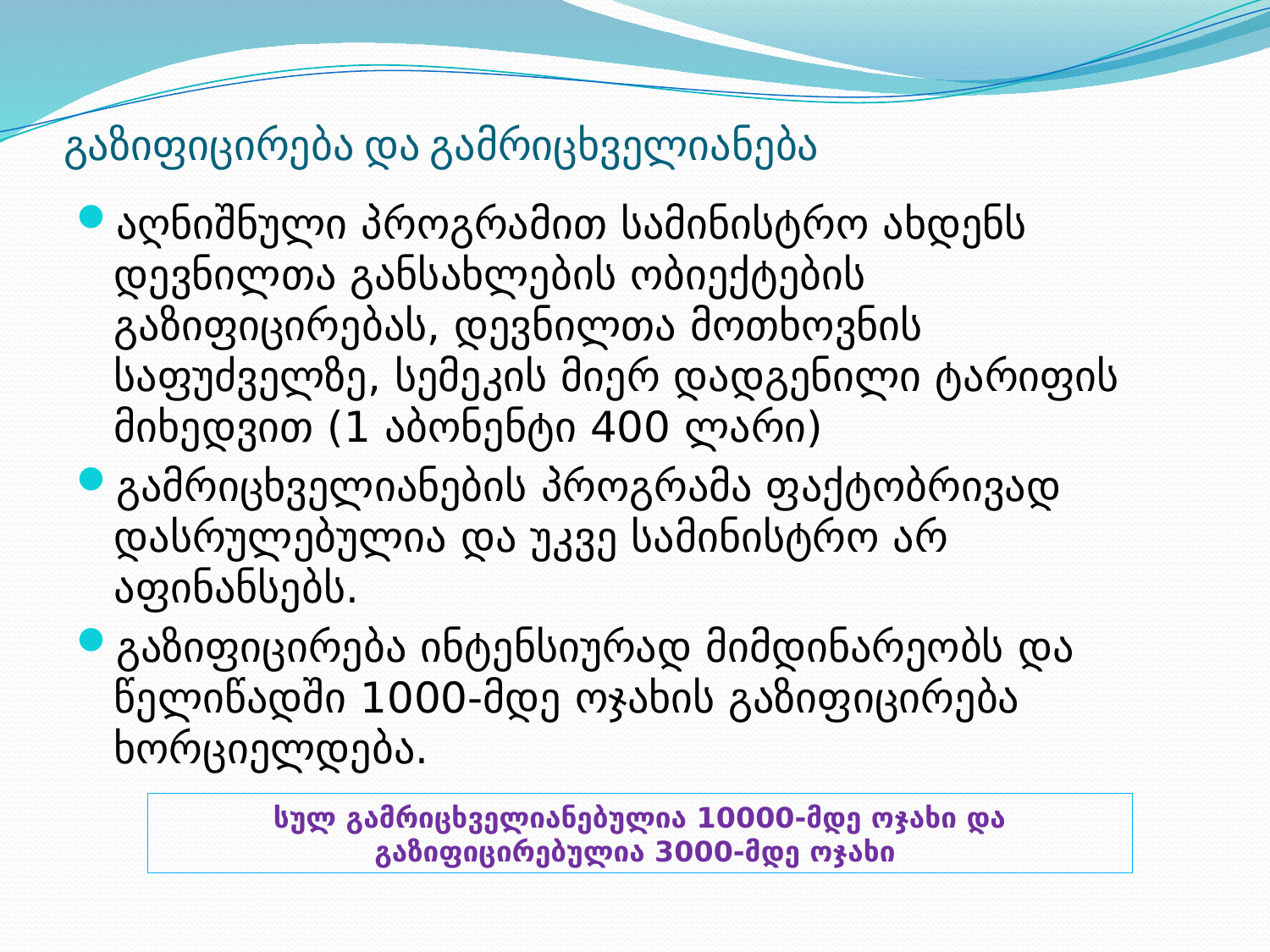

# გაზიფიცირება და გამრიცხველიანება
აღნიშნული პროგრამით სამინისტრო ახდენს დევნილთა განსახლების ობიექტების გაზიფიცირებას, დევნილთა მოთხოვნის საფუძველზე, სემეკის მიერ დადგენილი ტარიფის მიხედვით (1 აბონენტი 400 ლარი)
გამრიცხველიანების პროგრამა ფაქტობრივად დასრულებულია და უკვე სამინისტრო არ აფინანსებს.
გაზიფიცირება ინტენსიურად მიმდინარეობს და წელიწადში 1000-მდე ოჯახის გაზიფიცირება ხორციელდება.

სულ გამრიცხველიანებულია 10000-მდე ოჯახი და გაზიფიცირებულია 3000-მდე ოჯახი